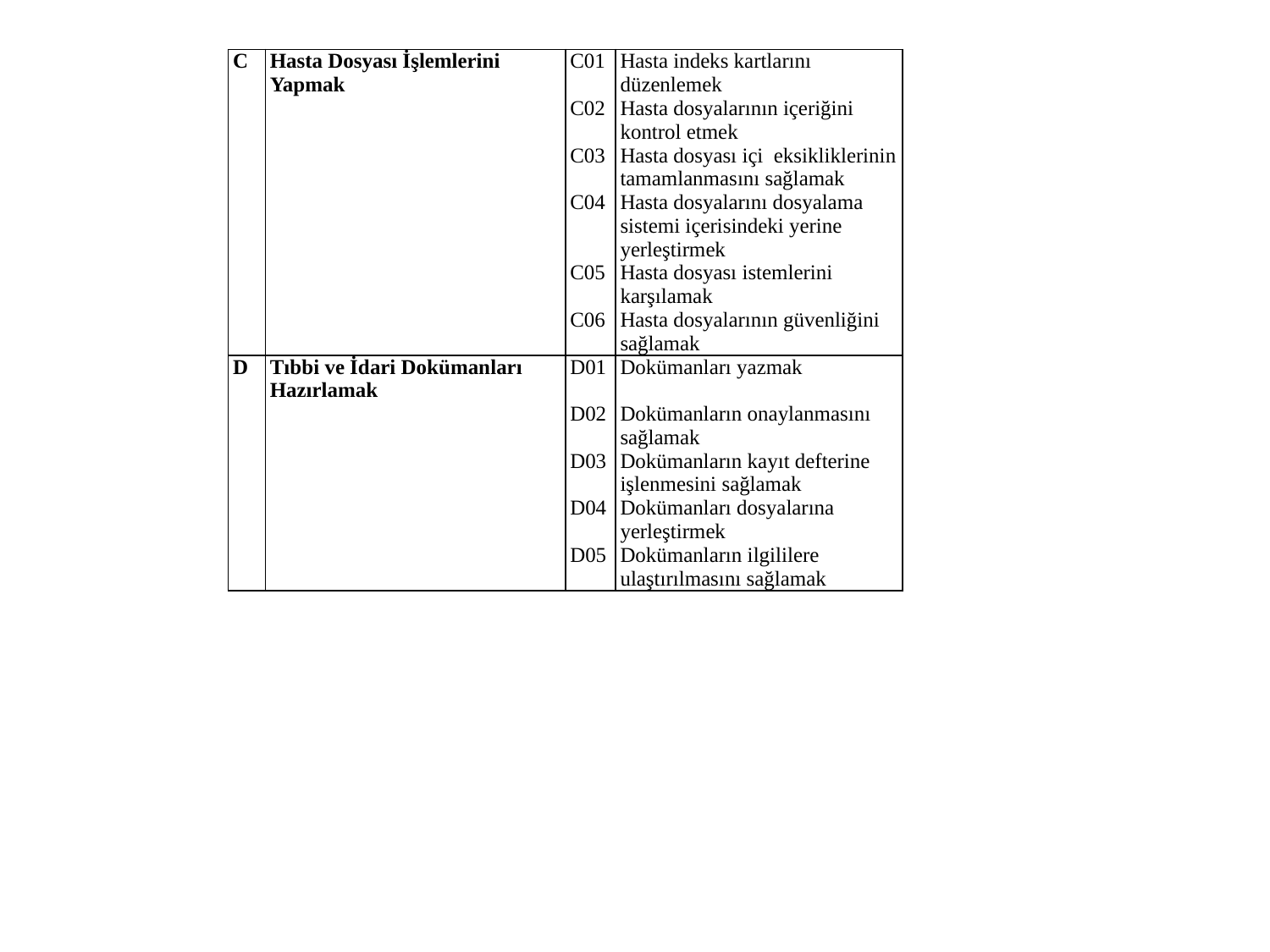

| C | Hasta Dosyası İşlemlerini Yapmak | C01 | Hasta indeks kartlarını düzenlemek |
| --- | --- | --- | --- |
|  |  | C02 | Hasta dosyalarının içeriğini kontrol etmek |
|  |  | C03 | Hasta dosyası içi eksikliklerinin tamamlanmasını sağlamak |
|  |  | C04 | Hasta dosyalarını dosyalama sistemi içerisindeki yerine yerleştirmek |
|  |  | C05 | Hasta dosyası istemlerini karşılamak |
|  |  | C06 | Hasta dosyalarının güvenliğini sağlamak |
| D | Tıbbi ve İdari Dokümanları Hazırlamak | D01 | Dokümanları yazmak |
|  |  | D02 | Dokümanların onaylanmasını sağlamak |
|  |  | D03 | Dokümanların kayıt defterine işlenmesini sağlamak |
|  |  | D04 | Dokümanları dosyalarına yerleştirmek |
|  |  | D05 | Dokümanların ilgililere ulaştırılmasını sağlamak |